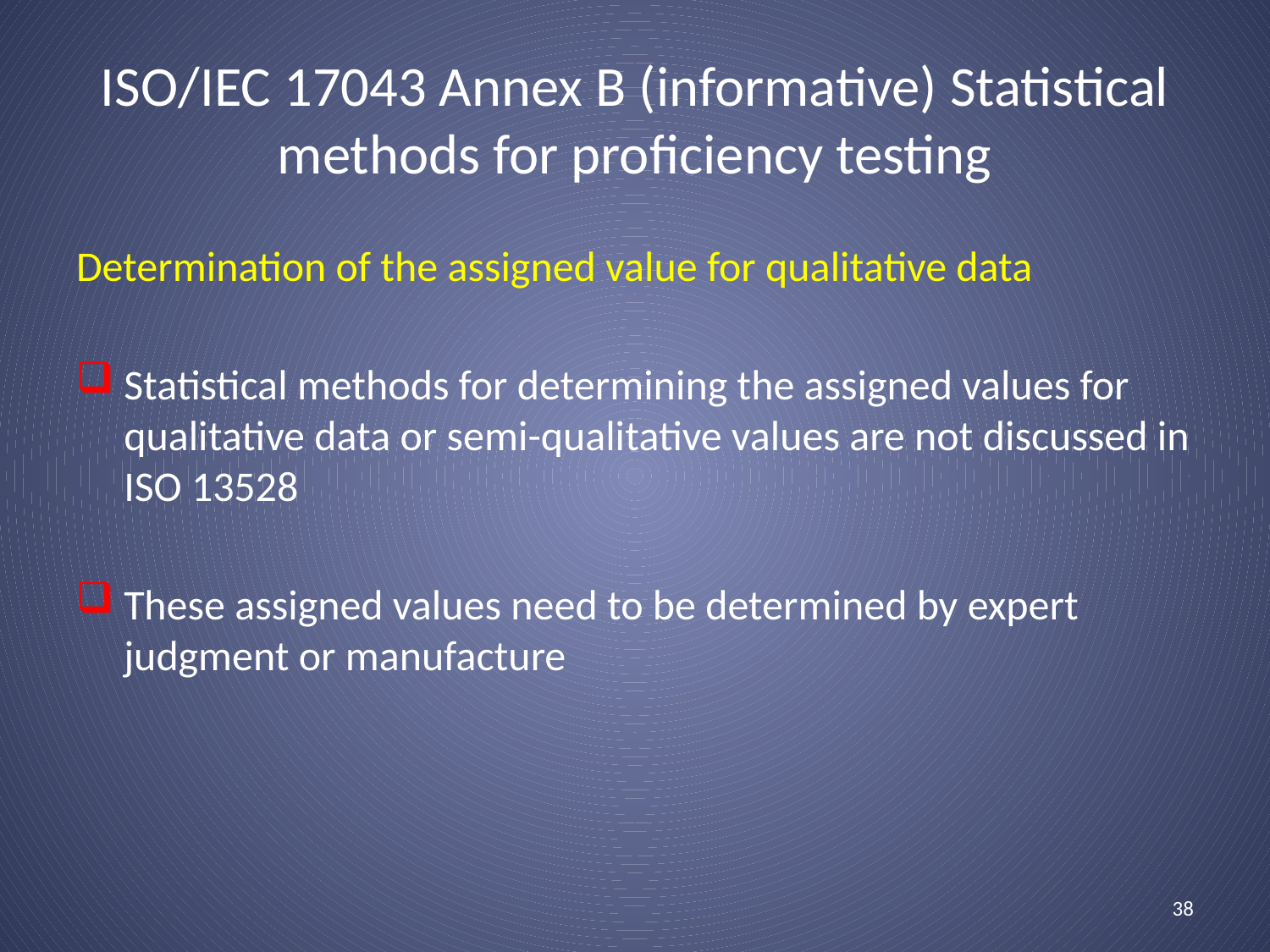

# ISO/IEC 17043 Annex B (informative) Statistical methods for proficiency testing
Determination of the assigned value for qualitative data

Statistical methods for determining the assigned values for qualitative data or semi-qualitative values are not discussed in ISO 13528

These assigned values need to be determined by expert judgment or manufacture
38